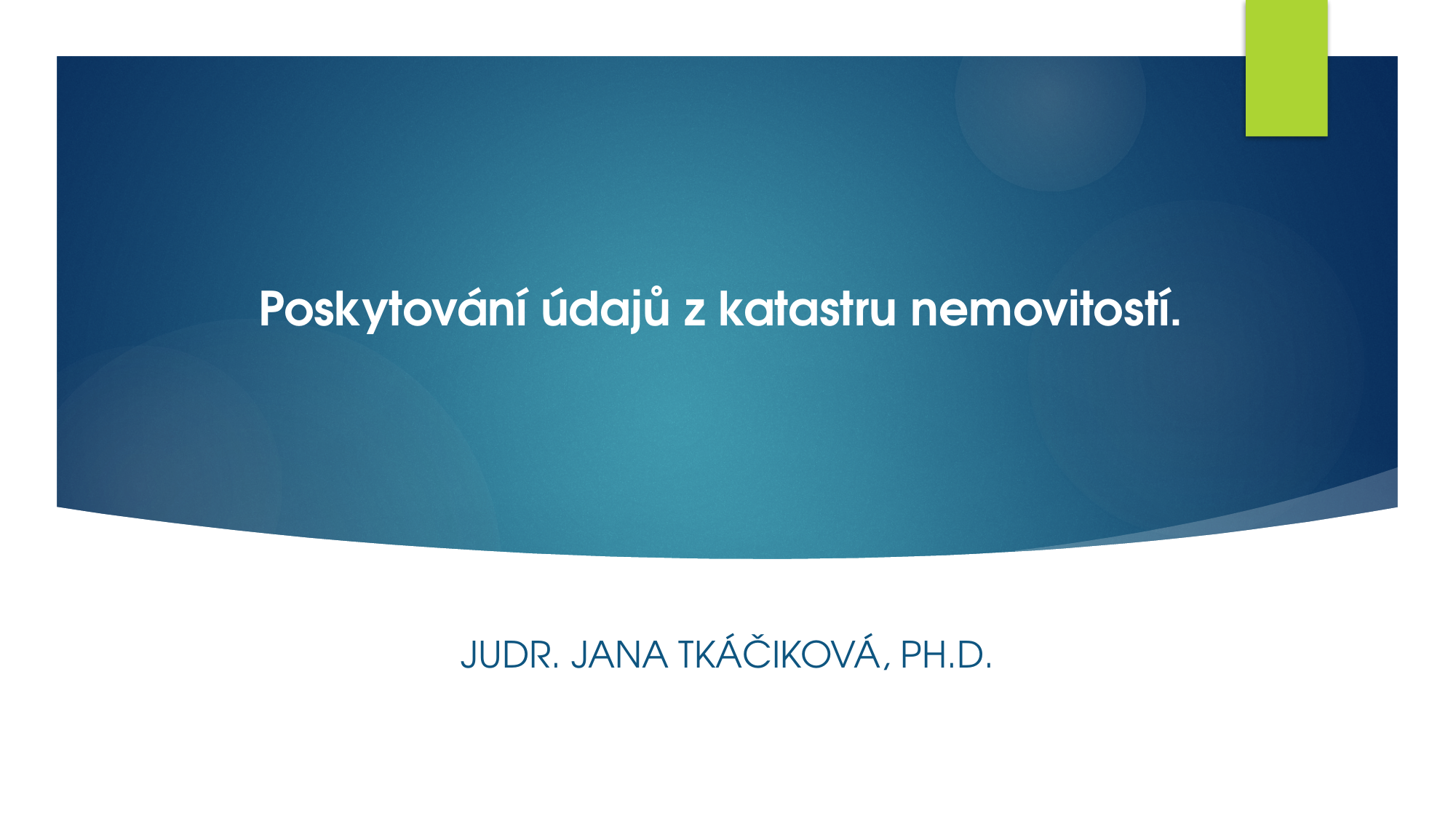

# Poskytování údajů z katastru nemovitostí.
JUDr. Jana Tkáčiková, Ph.D.